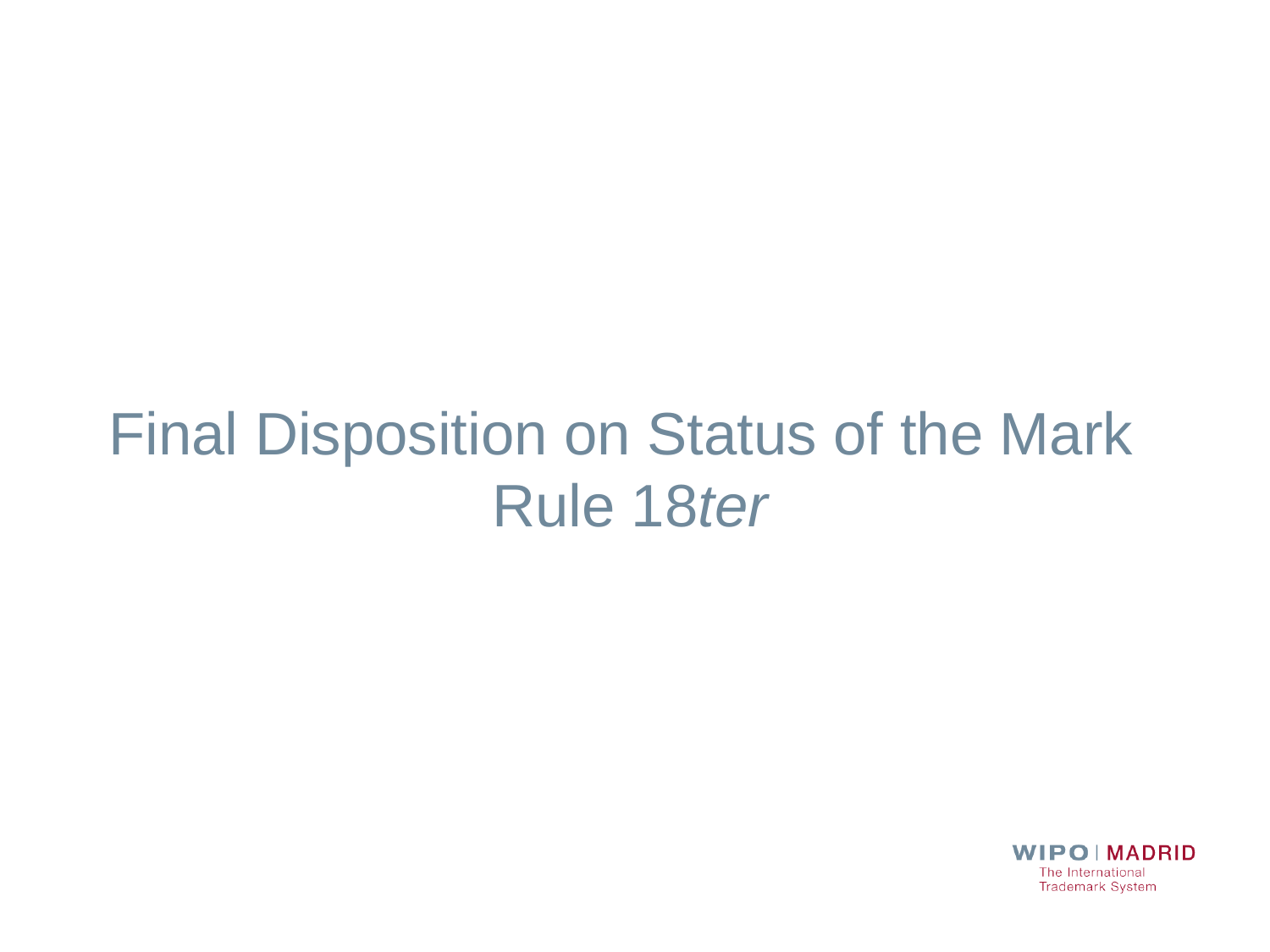

Final Disposition on Status of the Mark
Rule 18ter